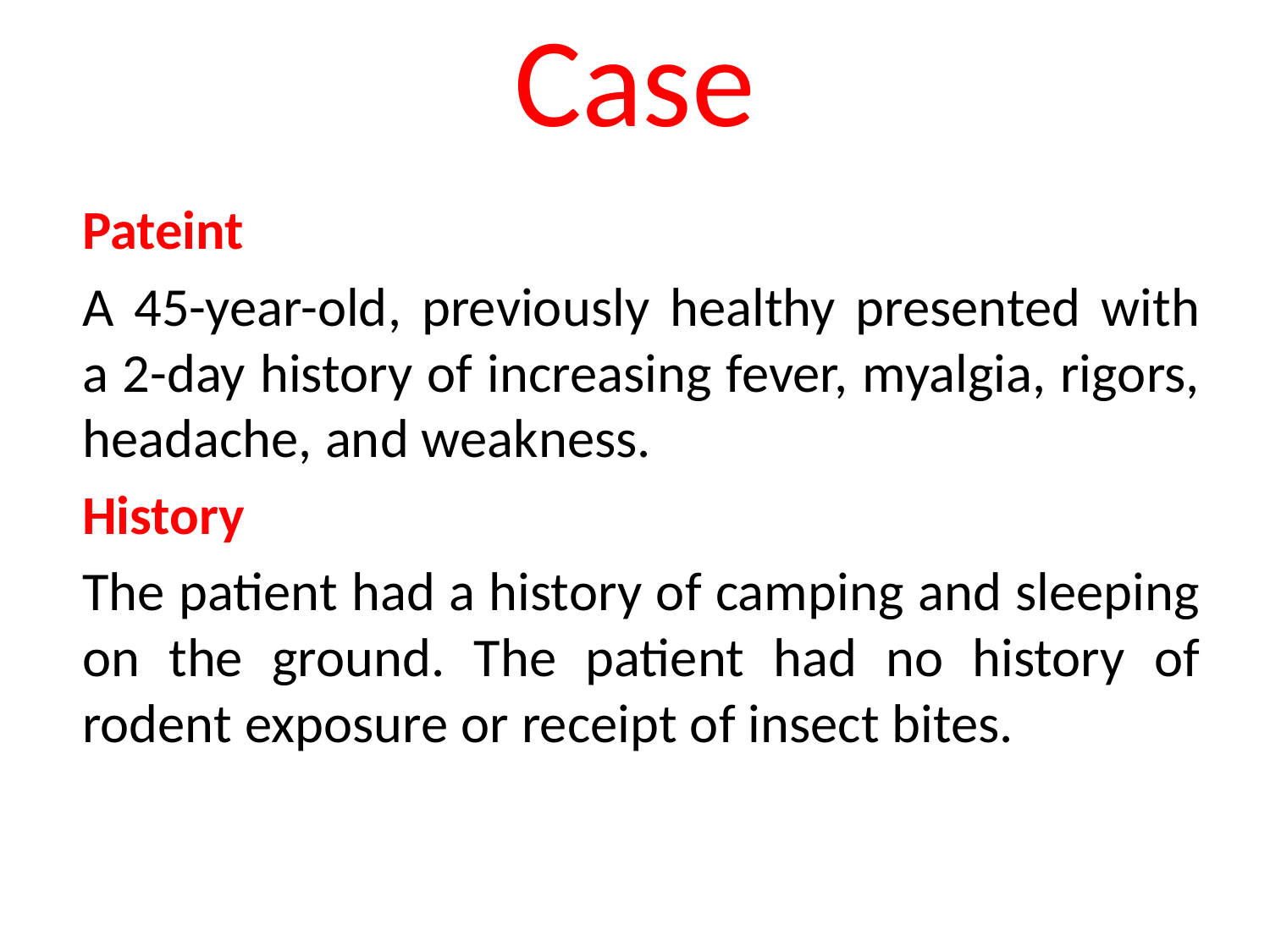

# Case
Pateint
A 45-year-old, previously healthy presented with a 2-day history of increasing fever, myalgia, rigors, headache, and weakness.
History
The patient had a history of camping and sleeping on the ground. The patient had no history of rodent exposure or receipt of insect bites.